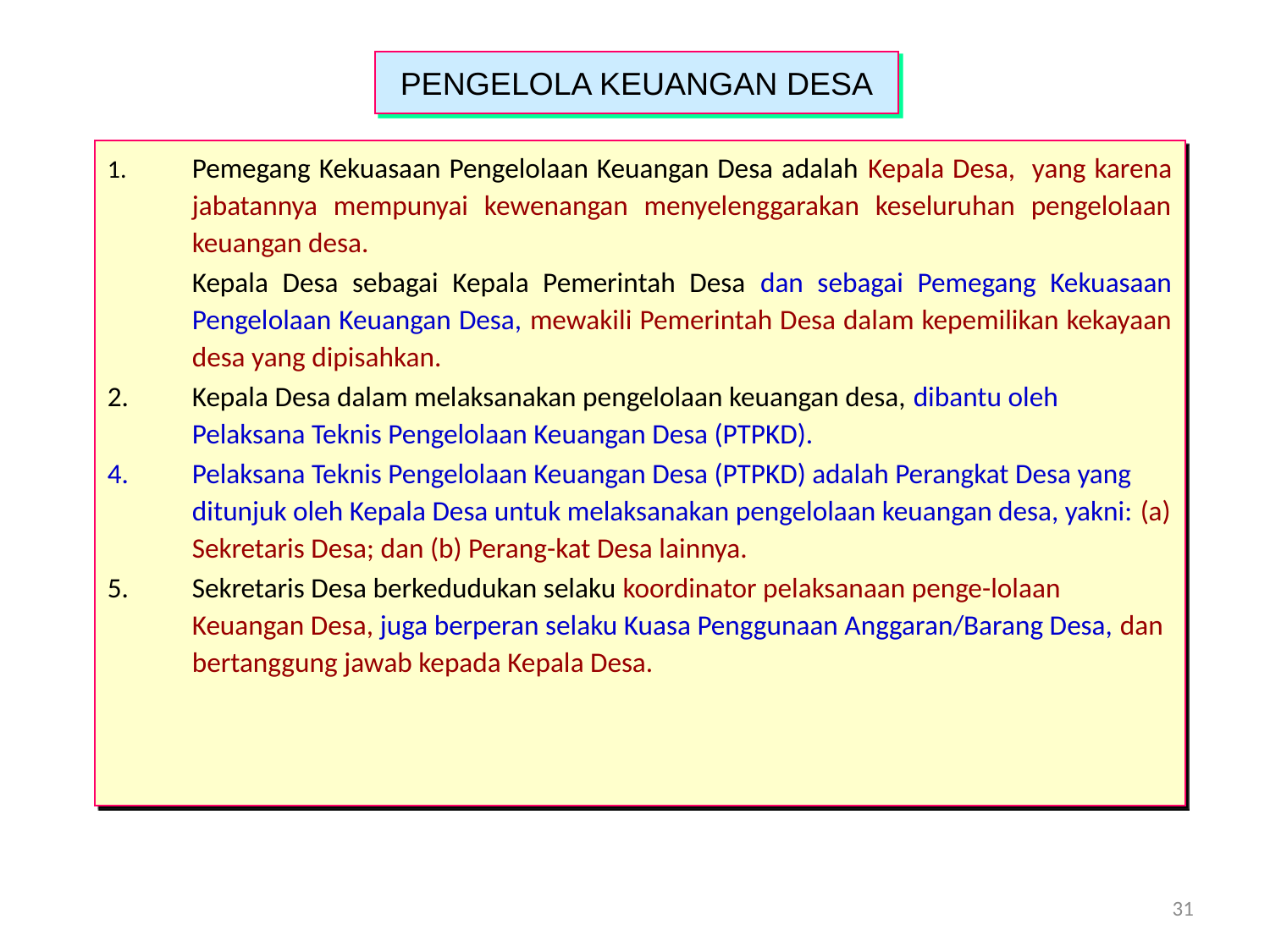

PENGELOLA KEUANGAN DESA
Pemegang Kekuasaan Pengelolaan Keuangan Desa adalah Kepala Desa,  yang karena jabatannya mempunyai kewenangan menyelenggarakan keseluruhan pengelolaan keuangan desa.
	Kepala Desa sebagai Kepala Pemerintah Desa dan sebagai Pemegang Kekuasaan Pengelolaan Keuangan Desa, mewakili Pemerintah Desa dalam kepemilikan kekayaan desa yang dipisahkan.
Kepala Desa dalam melaksanakan pengelolaan keuangan desa, dibantu oleh Pelaksana Teknis Pengelolaan Keuangan Desa (PTPKD).
Pelaksana Teknis Pengelolaan Keuangan Desa (PTPKD) adalah Perangkat Desa yang ditunjuk oleh Kepala Desa untuk melaksanakan pengelolaan keuangan desa, yakni: (a) Sekretaris Desa; dan (b) Perang-kat Desa lainnya.
Sekretaris Desa berkedudukan selaku koordinator pelaksanaan penge-lolaan Keuangan Desa, juga berperan selaku Kuasa Penggunaan Anggaran/Barang Desa, dan bertanggung jawab kepada Kepala Desa.
31